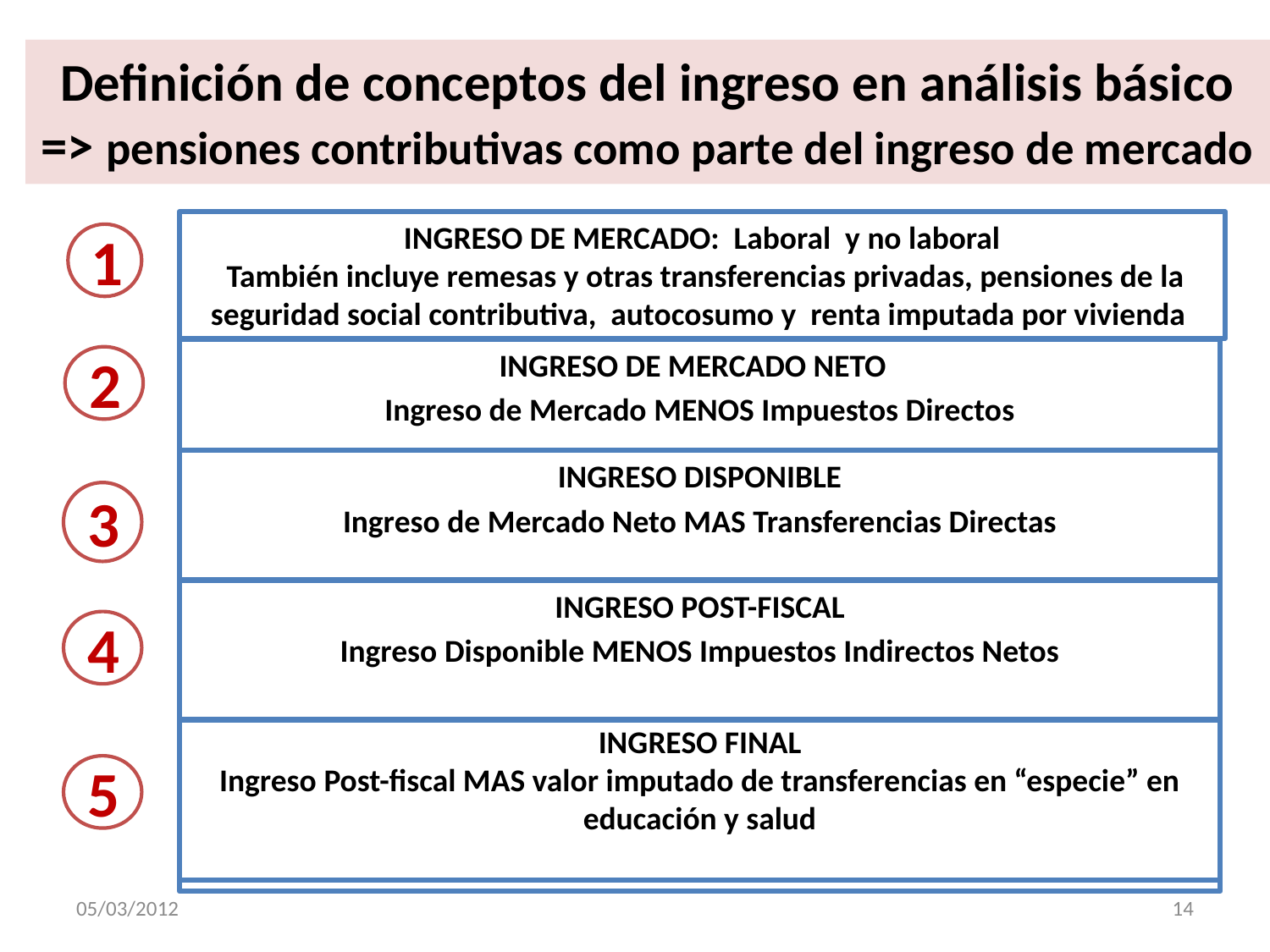

# Definición de conceptos del ingreso en análisis básico => pensiones contributivas como parte del ingreso de mercado
INGRESO DE MERCADO:  Laboral  y no laboral
 También incluye remesas y otras transferencias privadas, pensiones de la seguridad social contributiva,  autocosumo y  renta imputada por vivienda
1

INGRESO DE MERCADO NETO
Ingreso de Mercado MENOS Impuestos Directos

2
INGRESO DISPONIBLE
Ingreso de Mercado Neto MAS Transferencias Directas

3
INGRESO POST-FISCAL
Ingreso Disponible MENOS Impuestos Indirectos Netos

4
INGRESO FINAL
Ingreso Post-fiscal MAS valor imputado de transferencias en “especie” en educación y salud

5
05/03/2012
14